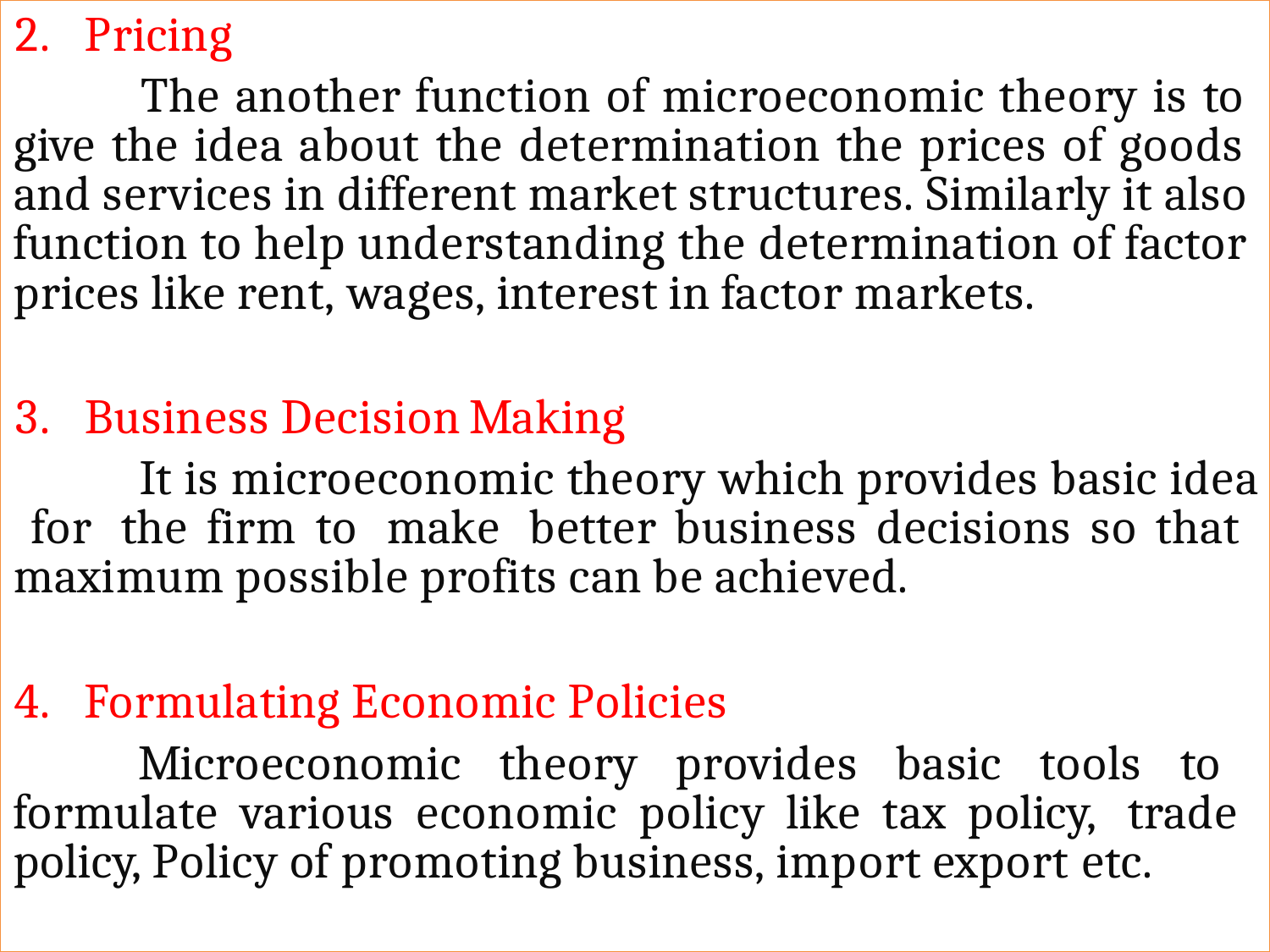

Pricing
The another function of microeconomic theory is to  give the idea about the determination the prices of goods  and services in different market structures. Similarly it also  function to help understanding the determination of factor  prices like rent, wages, interest in factor markets.

Business Decision Making
It is microeconomic theory which provides basic idea  for the firm to make better business decisions so that  maximum possible profits can be achieved.

Formulating Economic Policies
Microeconomic theory provides basic tools to  formulate various economic policy like tax policy, trade  policy, Policy of promoting business, import export etc.